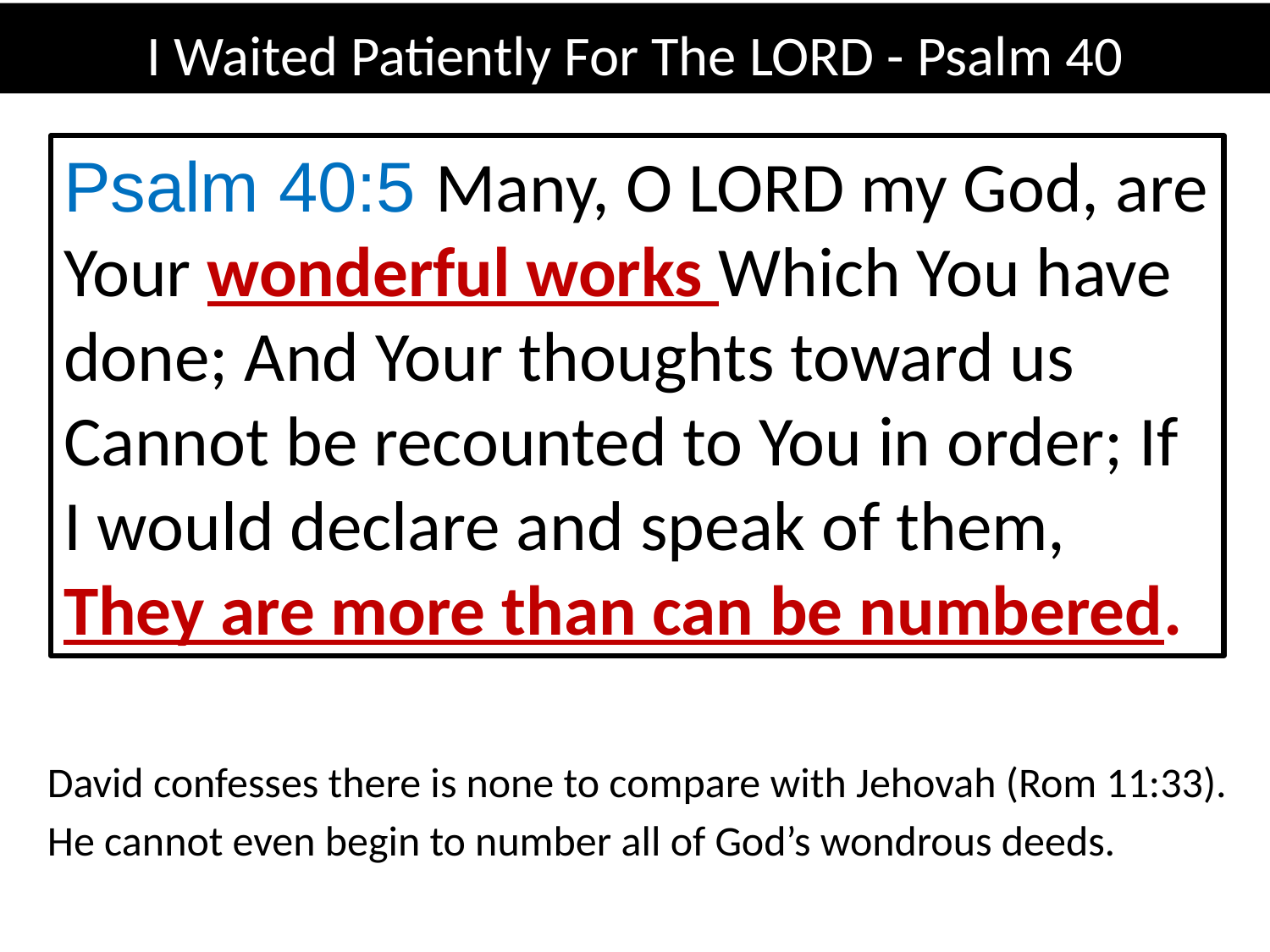

I Waited Patiently For The LORD - Psalm 40
Psalm 40:5 Many, O LORD my God, are Your wonderful works Which You have done; And Your thoughts toward us Cannot be recounted to You in order; If I would declare and speak of them, They are more than can be numbered.
David confesses there is none to compare with Jehovah (Rom 11:33). He cannot even begin to number all of God’s wondrous deeds.